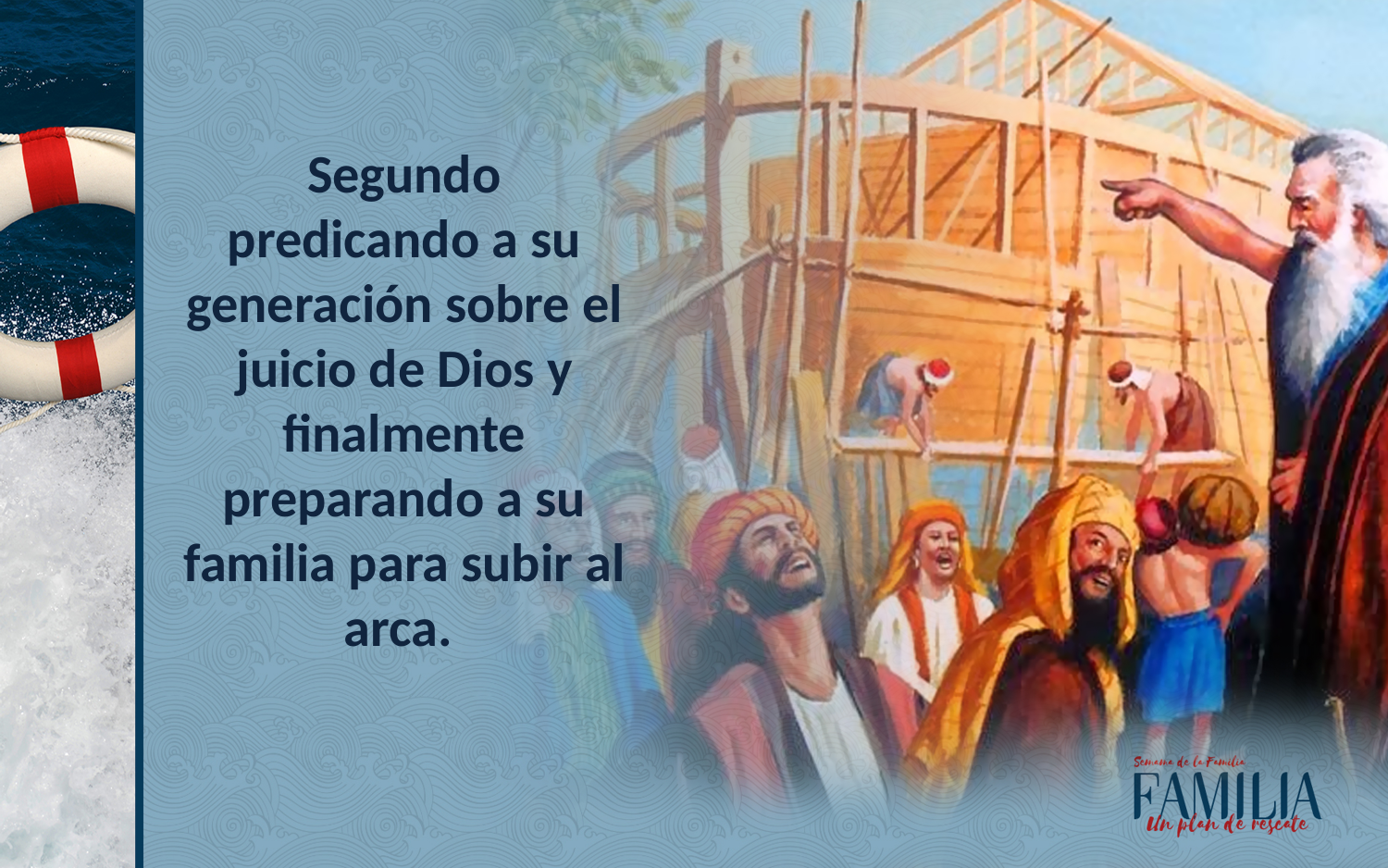

Segundo predicando a su generación sobre el juicio de Dios y finalmente preparando a su familia para subir al arca.